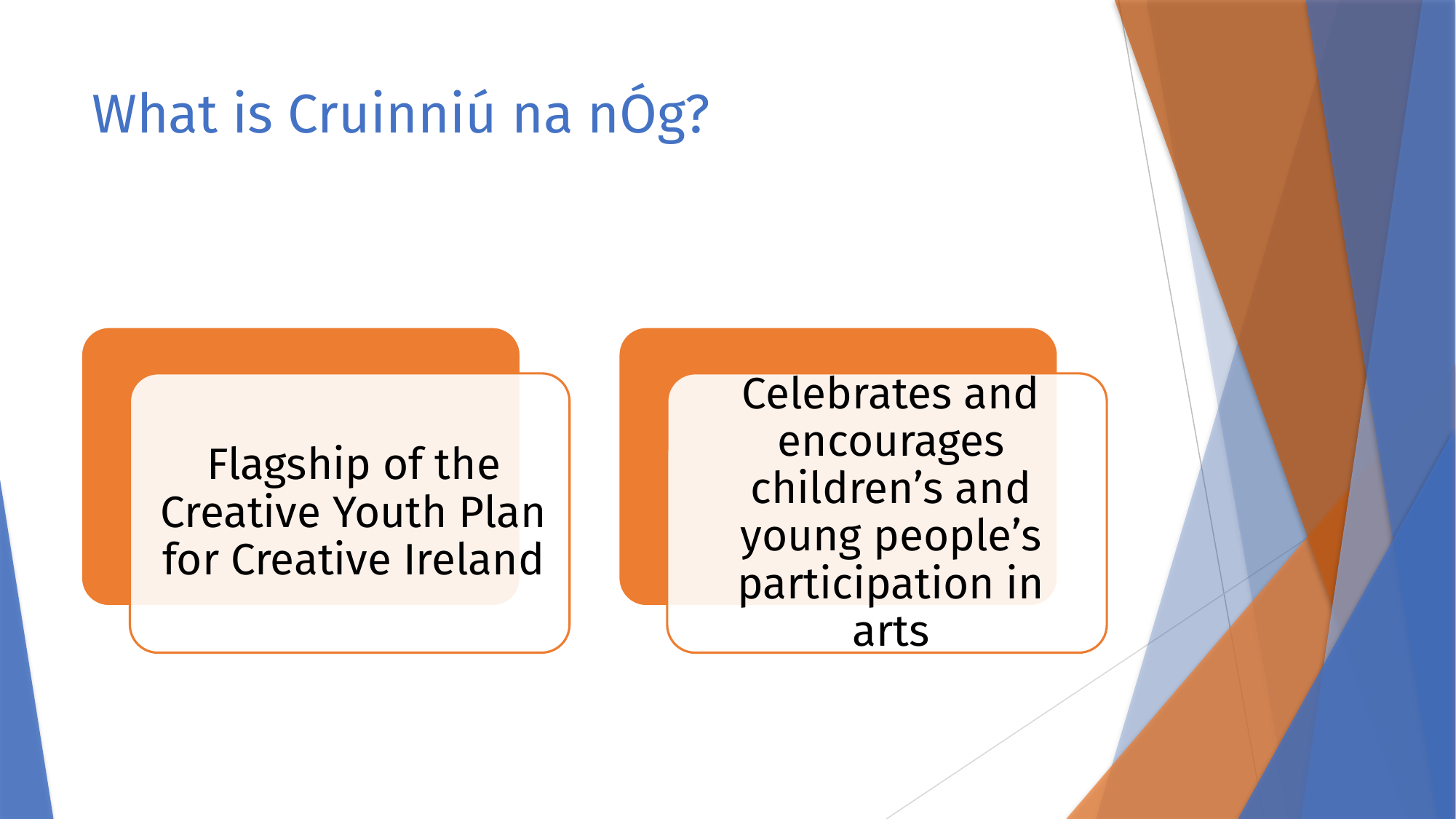

# What is Cruinniú na nÓg?
Flagship of the Creative Youth Plan for Creative Ireland
Celebrates and encourages children’s and young people’s participation in arts